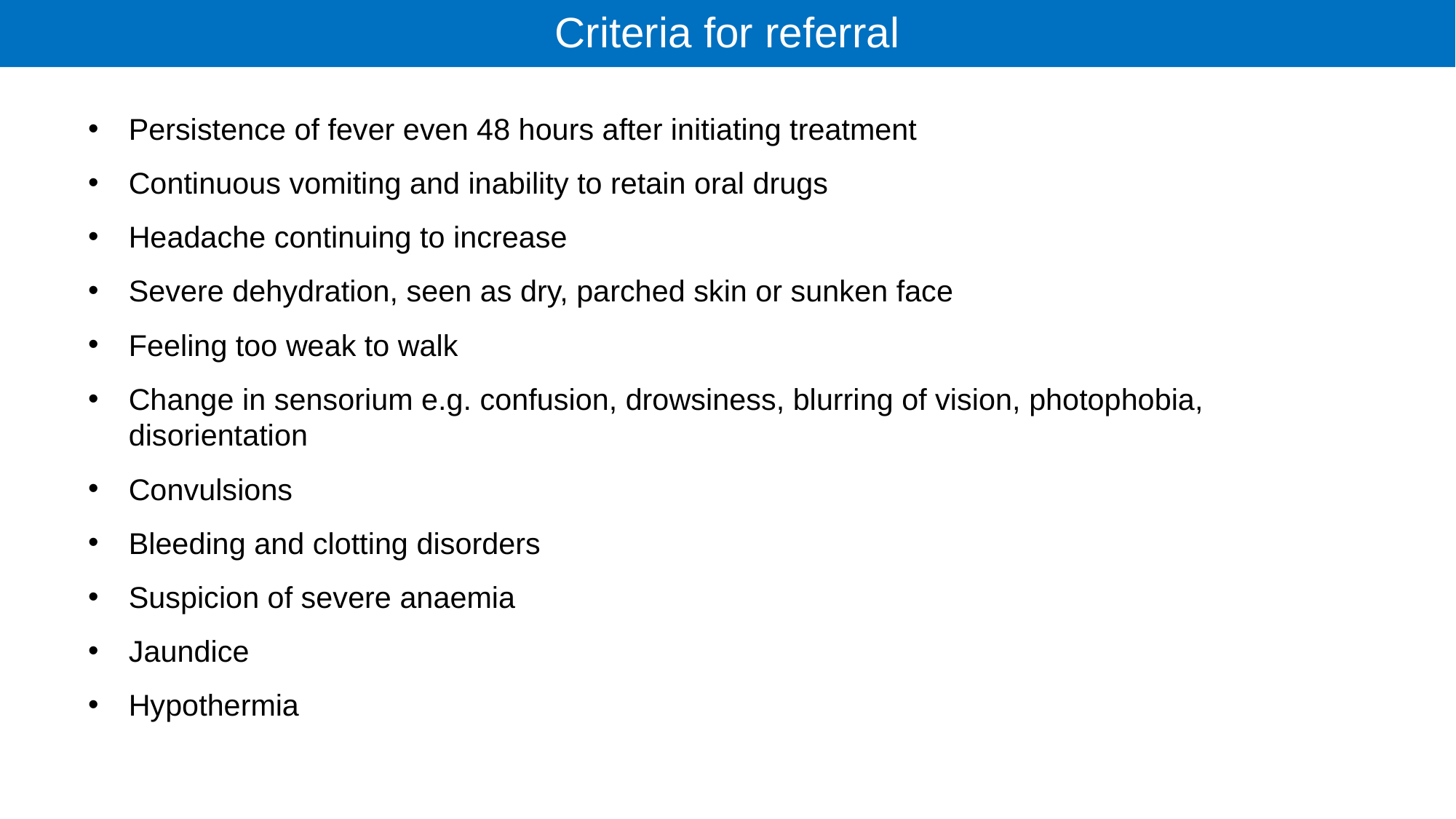

# Criteria for referral
Persistence of fever even 48 hours after initiating treatment
Continuous vomiting and inability to retain oral drugs
Headache continuing to increase
Severe dehydration, seen as dry, parched skin or sunken face
Feeling too weak to walk
Change in sensorium e.g. confusion, drowsiness, blurring of vision, photophobia, disorientation
Convulsions
Bleeding and clotting disorders
Suspicion of severe anaemia
Jaundice
Hypothermia